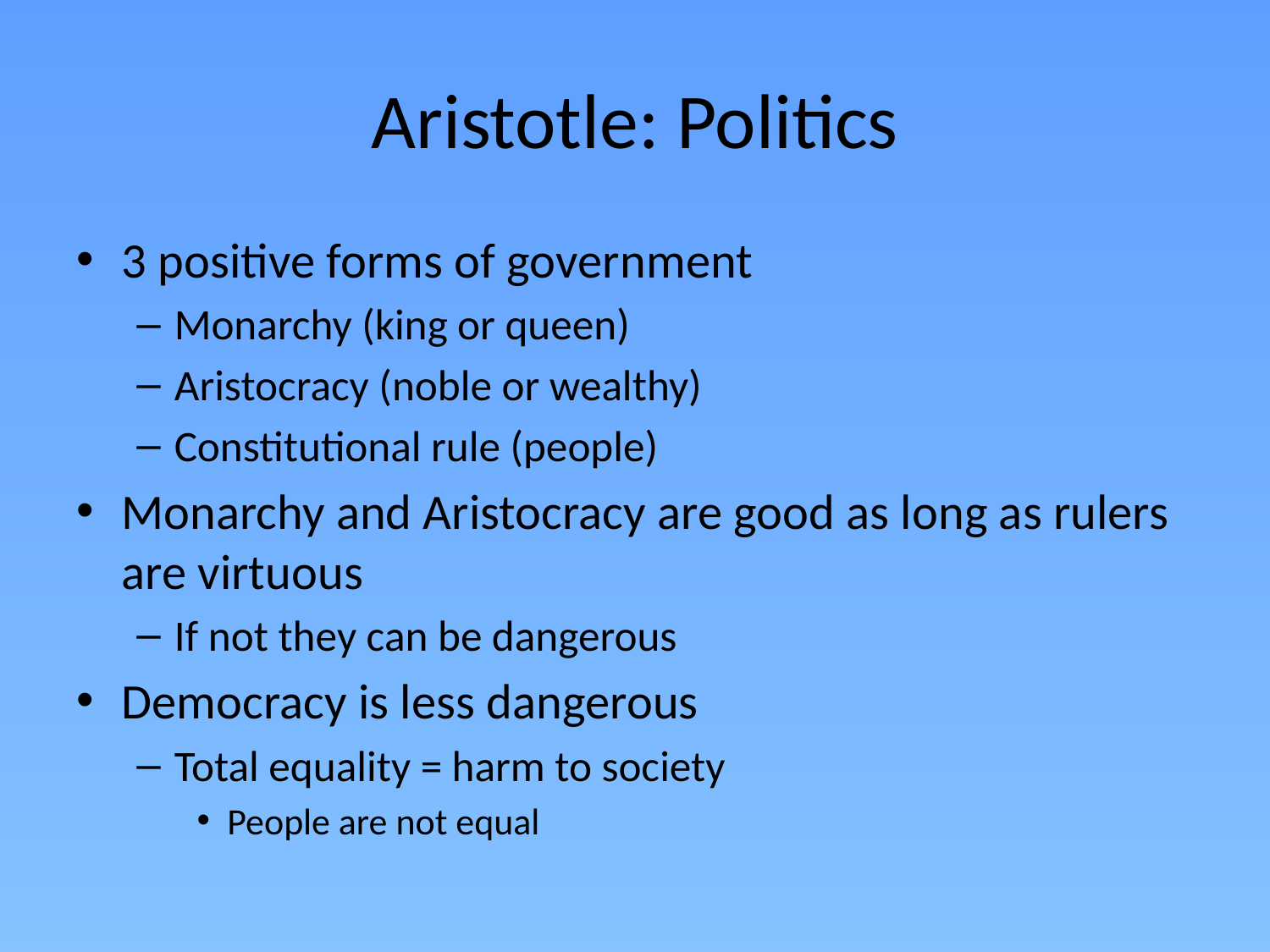

# Aristotle: Politics
3 positive forms of government
Monarchy (king or queen)
Aristocracy (noble or wealthy)
Constitutional rule (people)
Monarchy and Aristocracy are good as long as rulers are virtuous
If not they can be dangerous
Democracy is less dangerous
Total equality = harm to society
People are not equal